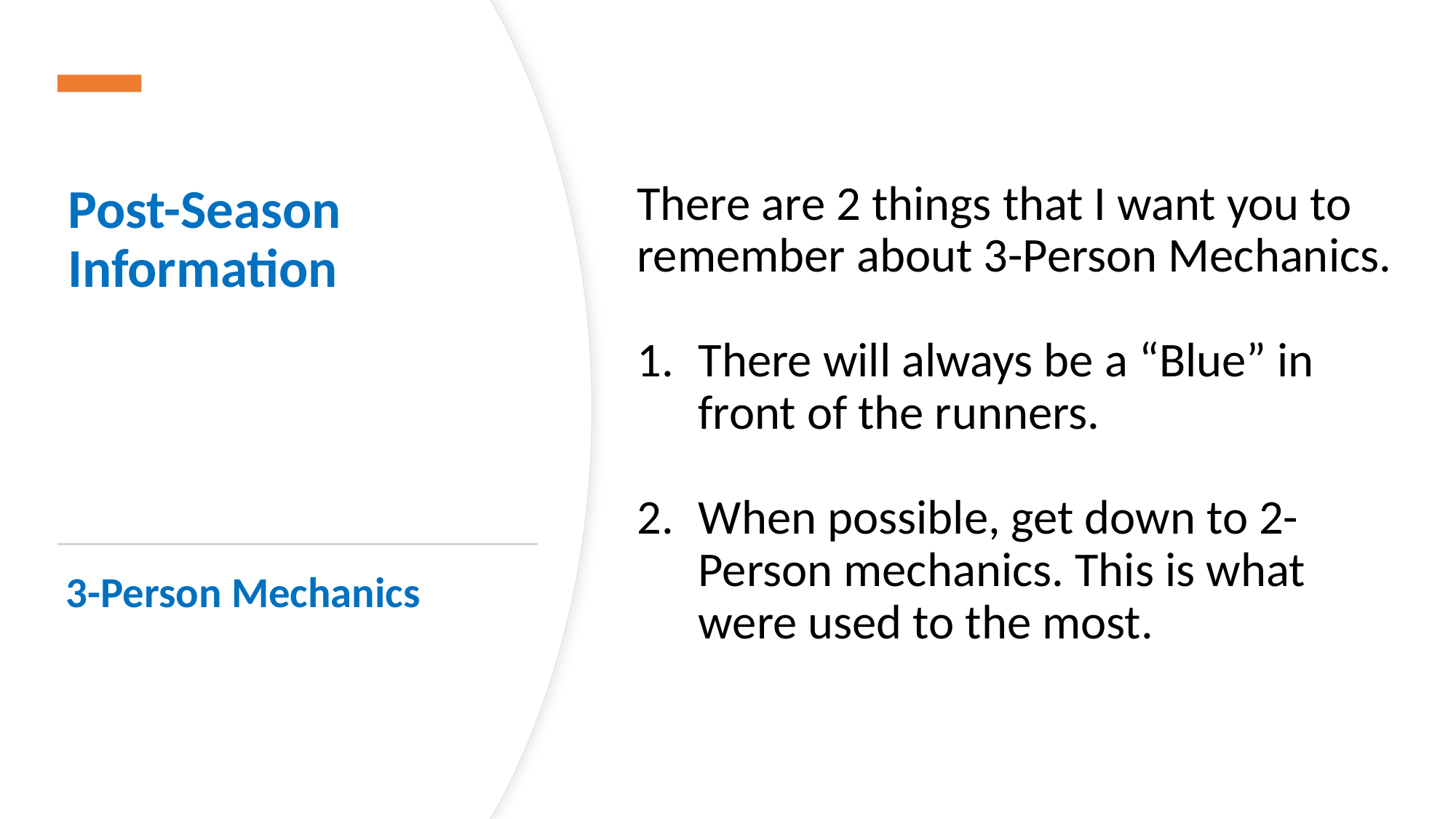

# Post-Season Information
There are 2 things that I want you to remember about 3-Person Mechanics.

There will always be a “Blue” in front of the runners.

When possible, get down to 2-Person mechanics. This is what were used to the most.

3-Person Mechanics